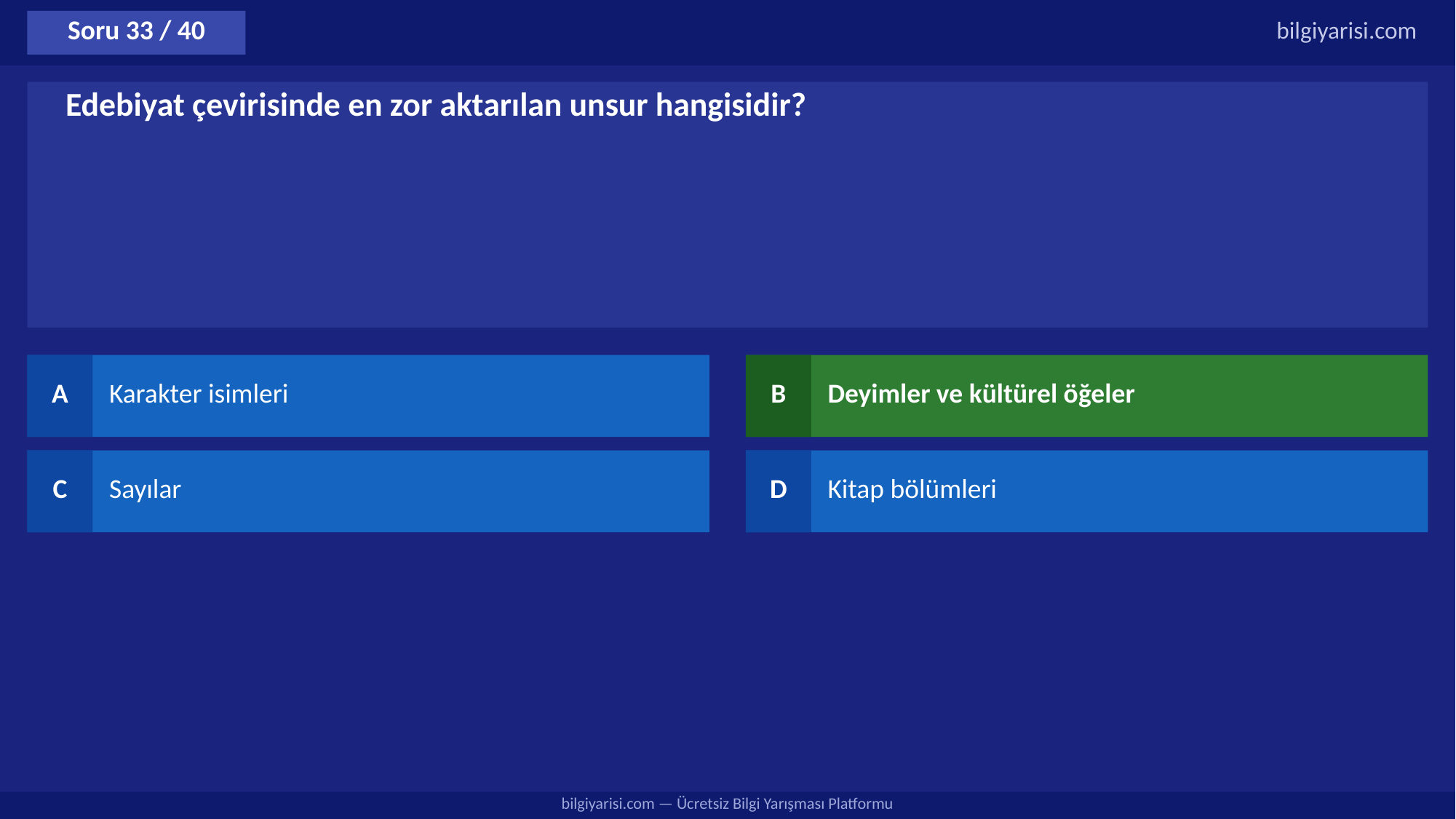

Soru 33 / 40
bilgiyarisi.com

Edebiyat çevirisinde en zor aktarılan unsur hangisidir?

A
Karakter isimleri

B
Deyimler ve kültürel öğeler

C
Sayılar

D
Kitap bölümleri
bilgiyarisi.com — Ücretsiz Bilgi Yarışması Platformu